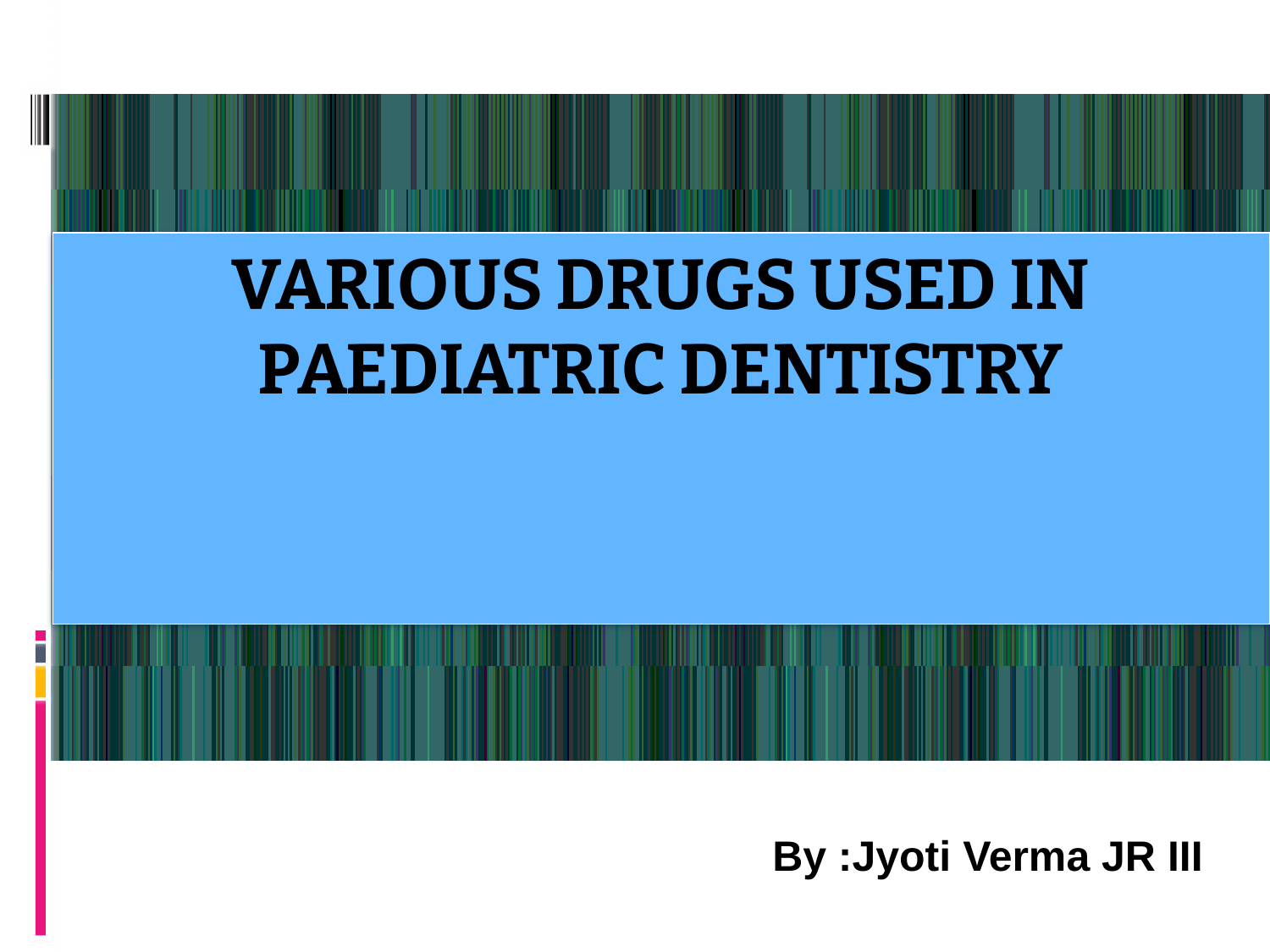

# various DRUGS used IN PAEDIATRIC DENTISTRY
By :Jyoti Verma JR III